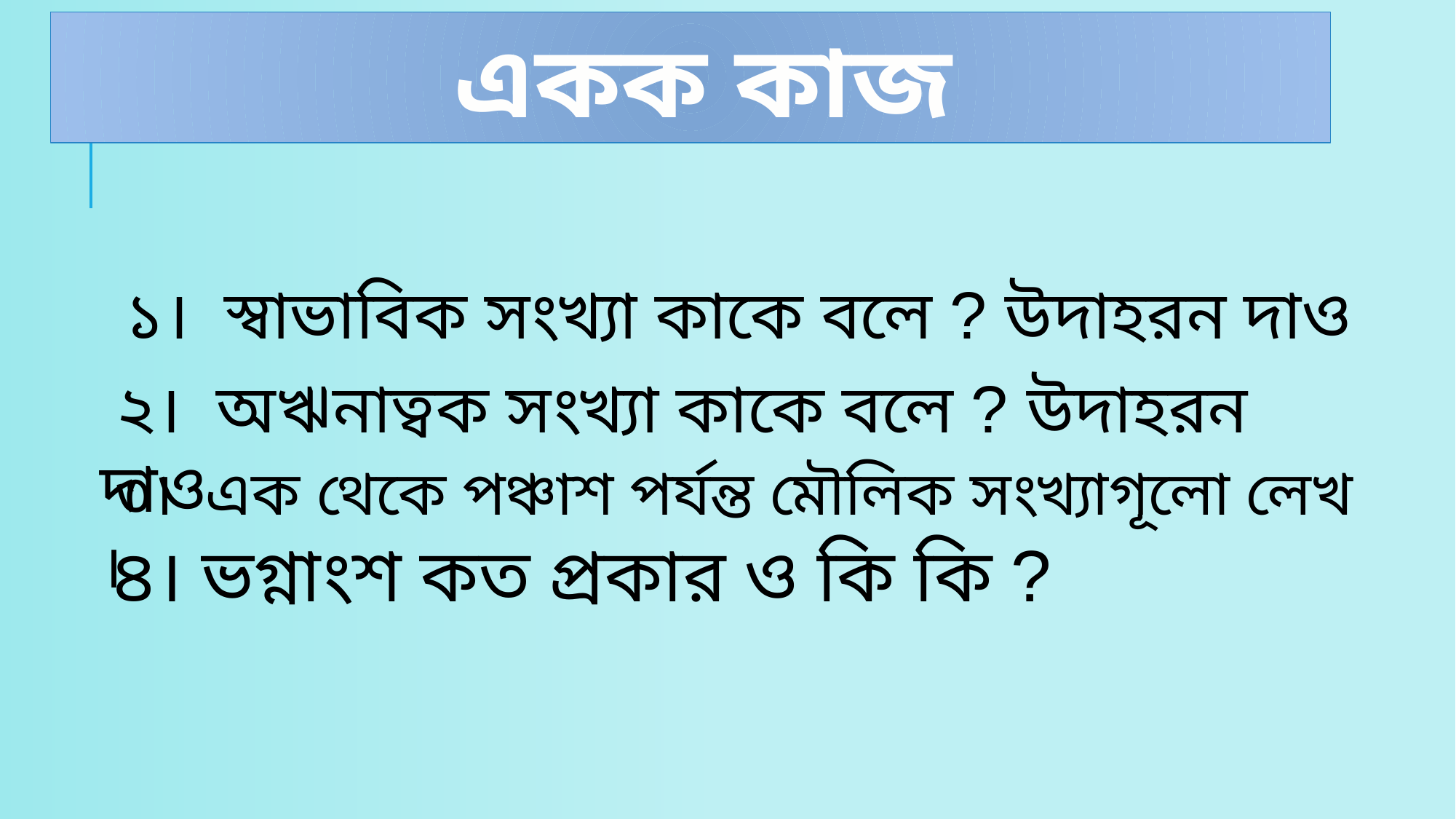

একক কাজ
 ১।  স্বাভাবিক সংখ্যা কাকে বলে ? উদাহরন দাও
 ২।  অঋনাত্বক সংখ্যা কাকে বলে ? উদাহরন দাও
 ৩।  এক থেকে পঞ্চাশ পর্যন্ত মৌলিক সংখ্যাগূলো লেখ    ।
৪। ভগ্নাংশ কত প্রকার ও কি কি ?